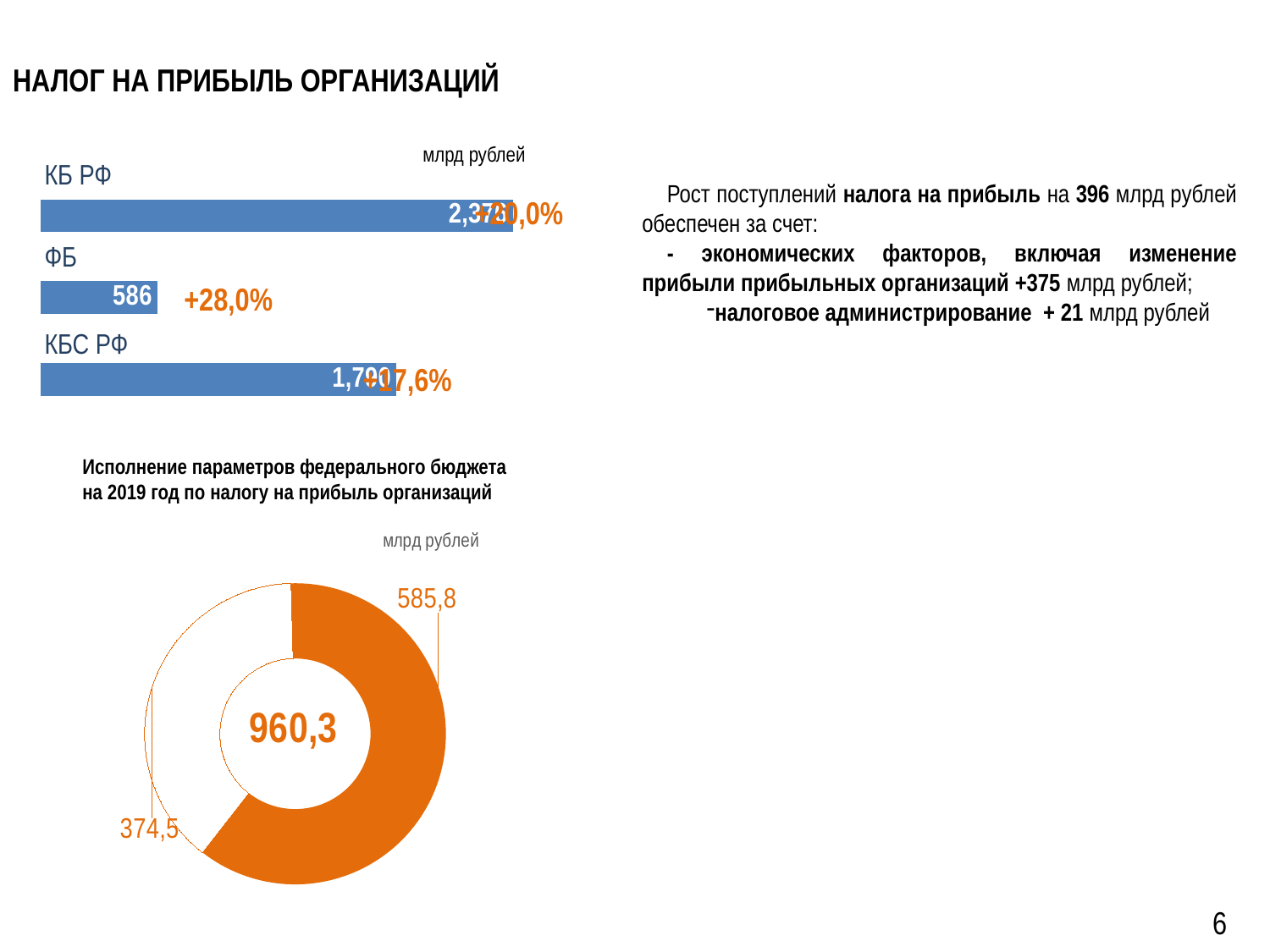

# Налог на прибыль организаций
КБ РФ
млрд рублей

### Chart

| Category | Ряд 1 |
|---|---|
| Категория 1 | 1789.822807 |
| Категория 2 | 585.800583 |
| Категория 3 | 2375.6233899999997 |
+20,0%
+28,0%
+17,6%
Рост поступлений налога на прибыль на 396 млрд рублей обеспечен за счет:
- экономических факторов, включая изменение прибыли прибыльных организаций +375 млрд рублей;
налоговое администрирование  + 21 млрд рублей
ФБ
КБС РФ
Исполнение параметров федерального бюджета
на 2019 год по налогу на прибыль организаций

### Chart

| Category | Продажи |
|---|---|
6